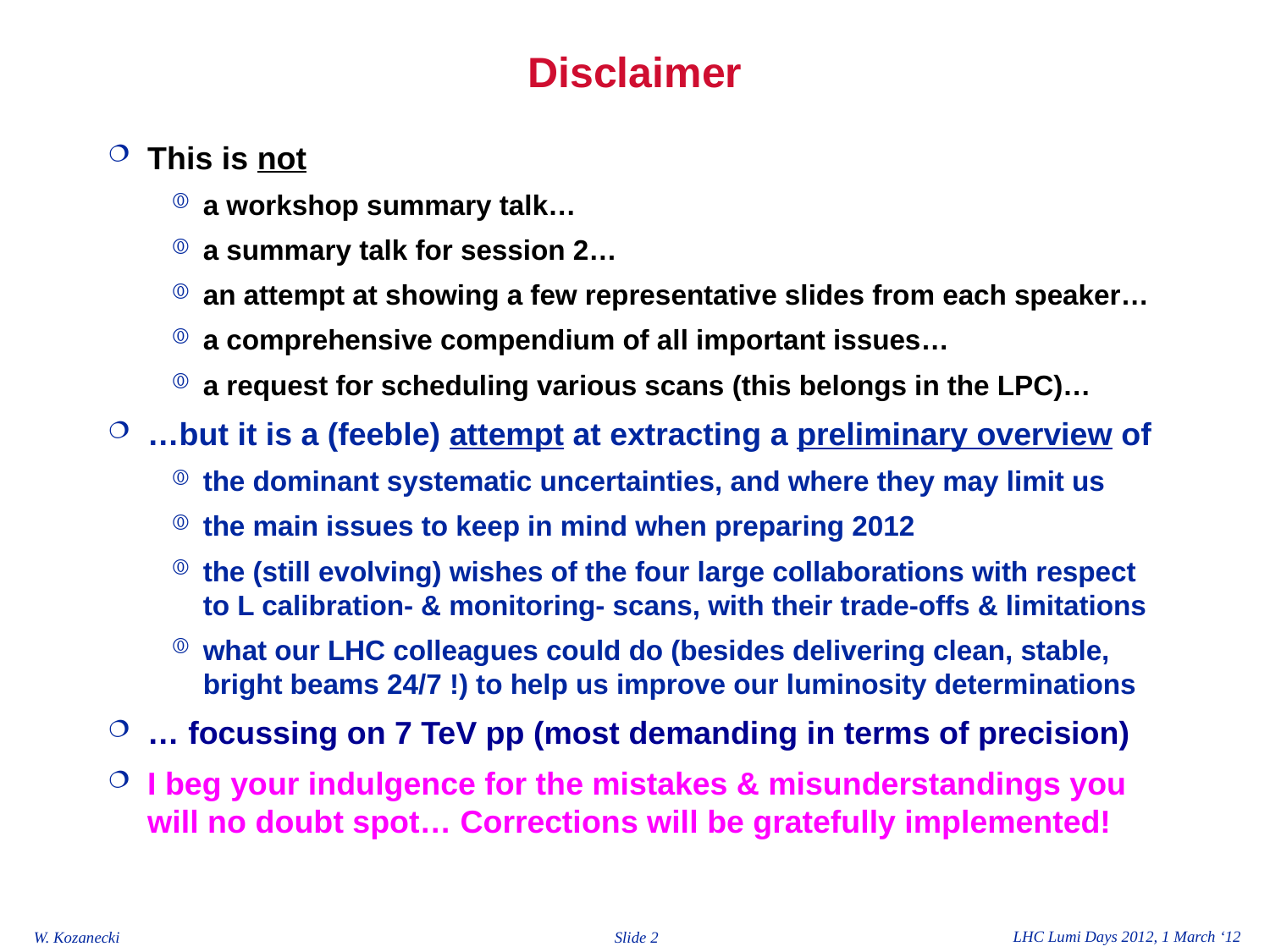

# Disclaimer
This is not
a workshop summary talk…
a summary talk for session 2…
an attempt at showing a few representative slides from each speaker…
a comprehensive compendium of all important issues…
a request for scheduling various scans (this belongs in the LPC)…
…but it is a (feeble) attempt at extracting a preliminary overview of
the dominant systematic uncertainties, and where they may limit us
the main issues to keep in mind when preparing 2012
the (still evolving) wishes of the four large collaborations with respect to L calibration- & monitoring- scans, with their trade-offs & limitations
what our LHC colleagues could do (besides delivering clean, stable, bright beams 24/7 !) to help us improve our luminosity determinations
… focussing on 7 TeV pp (most demanding in terms of precision)
I beg your indulgence for the mistakes & misunderstandings you will no doubt spot… Corrections will be gratefully implemented!